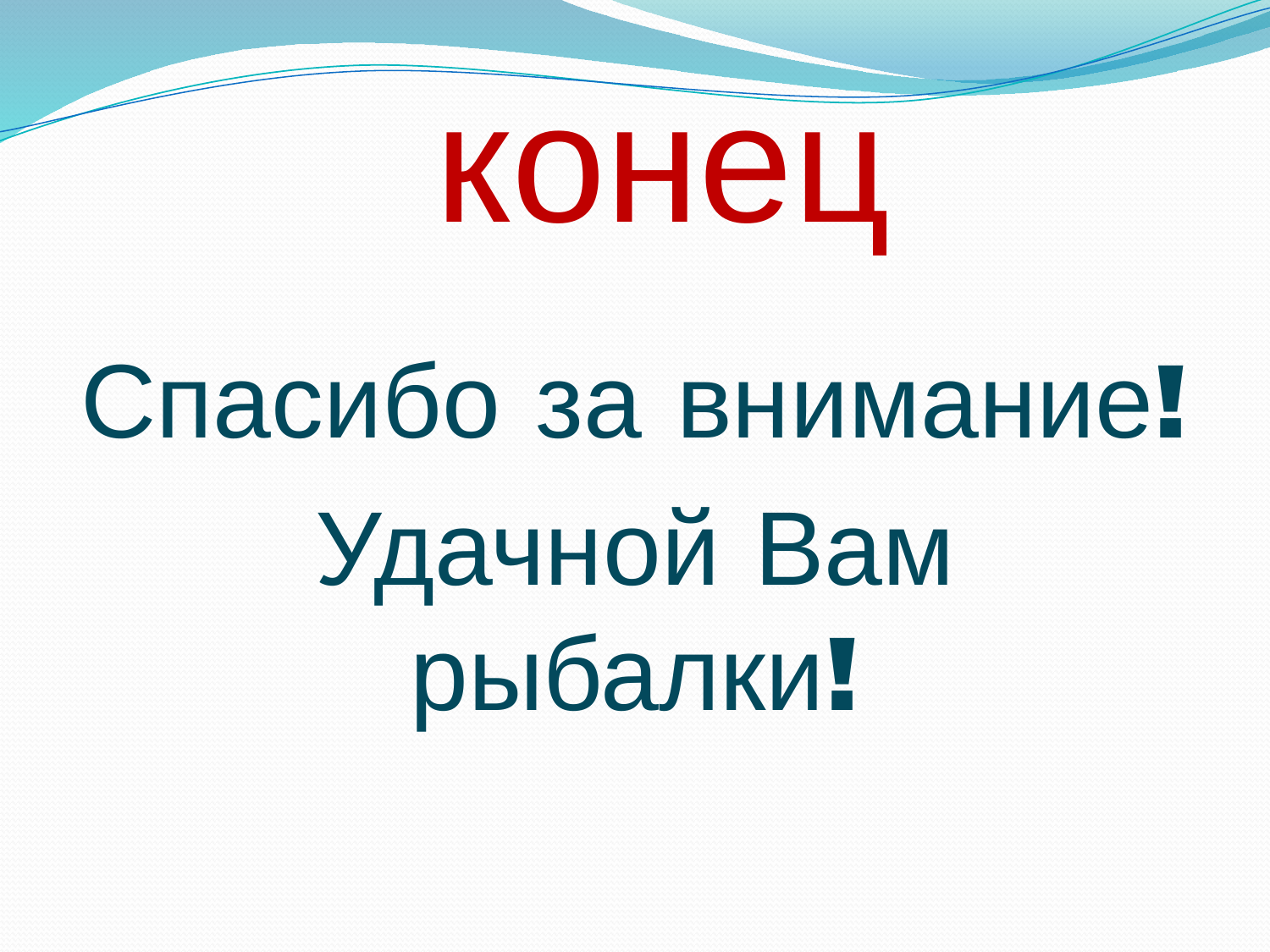

# конец
Спасибо за внимание!
Удачной Вам рыбалки!